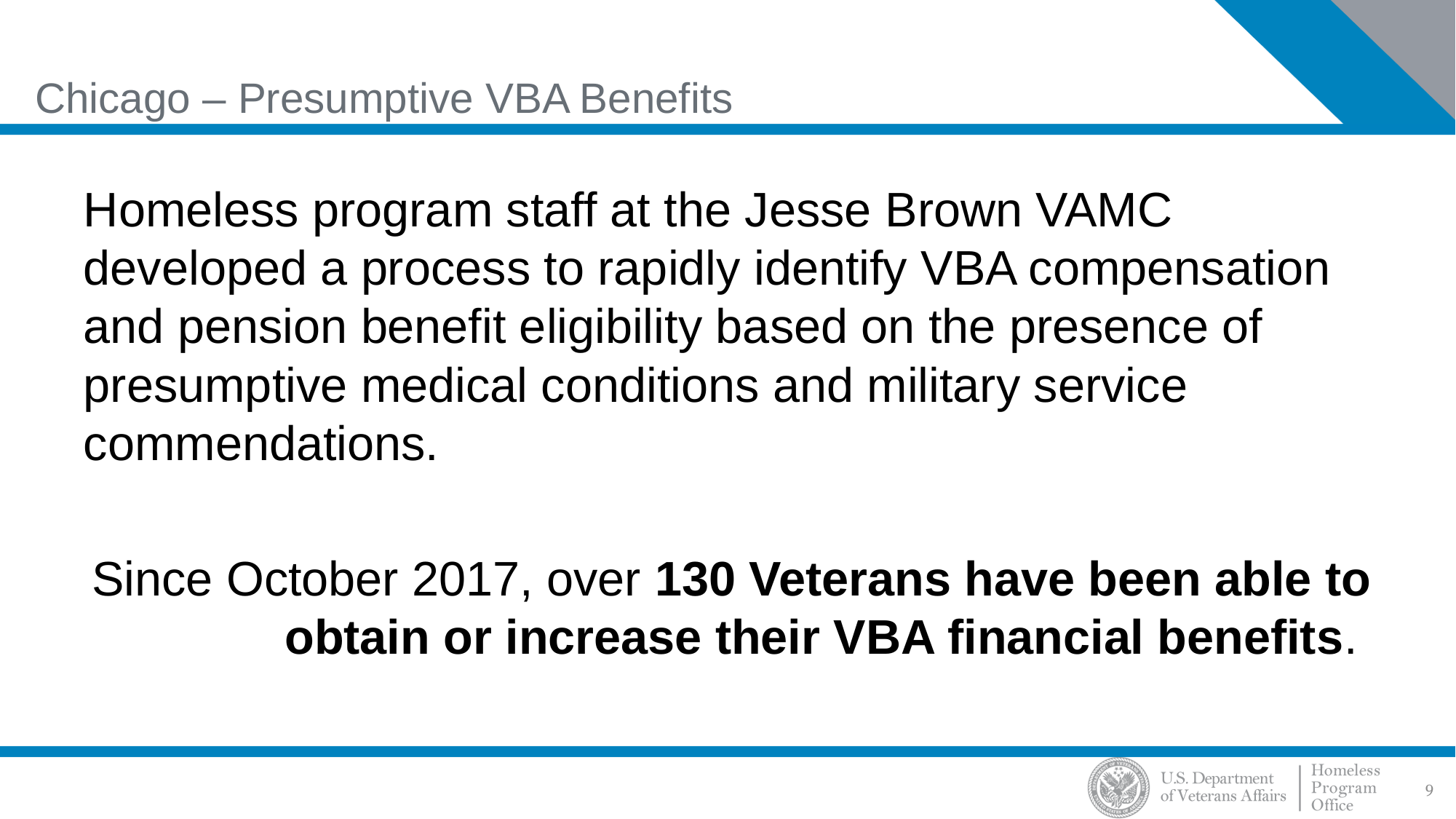

# Chicago – Presumptive VBA Benefits
Homeless program staff at the Jesse Brown VAMC developed a process to rapidly identify VBA compensation and pension benefit eligibility based on the presence of presumptive medical conditions and military service commendations.

Since October 2017, over 130 Veterans have been able to obtain or increase their VBA financial benefits.
9